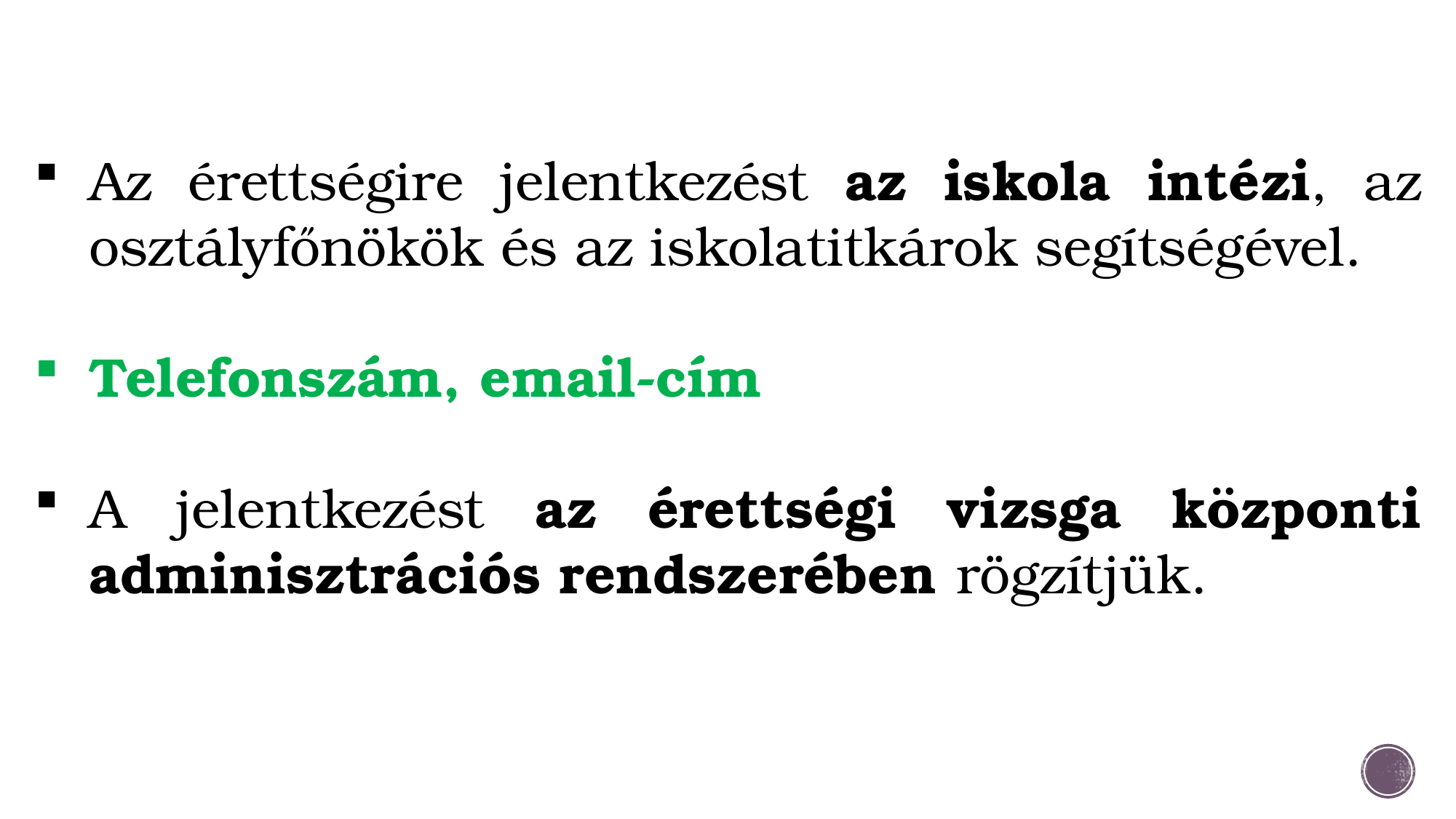

Az érettségire jelentkezést az iskola intézi, az osztályfőnökök és az iskolatitkárok segítségével.

Telefonszám, email-cím

A jelentkezést az érettségi vizsga központi adminisztrációs rendszerében rögzítjük.